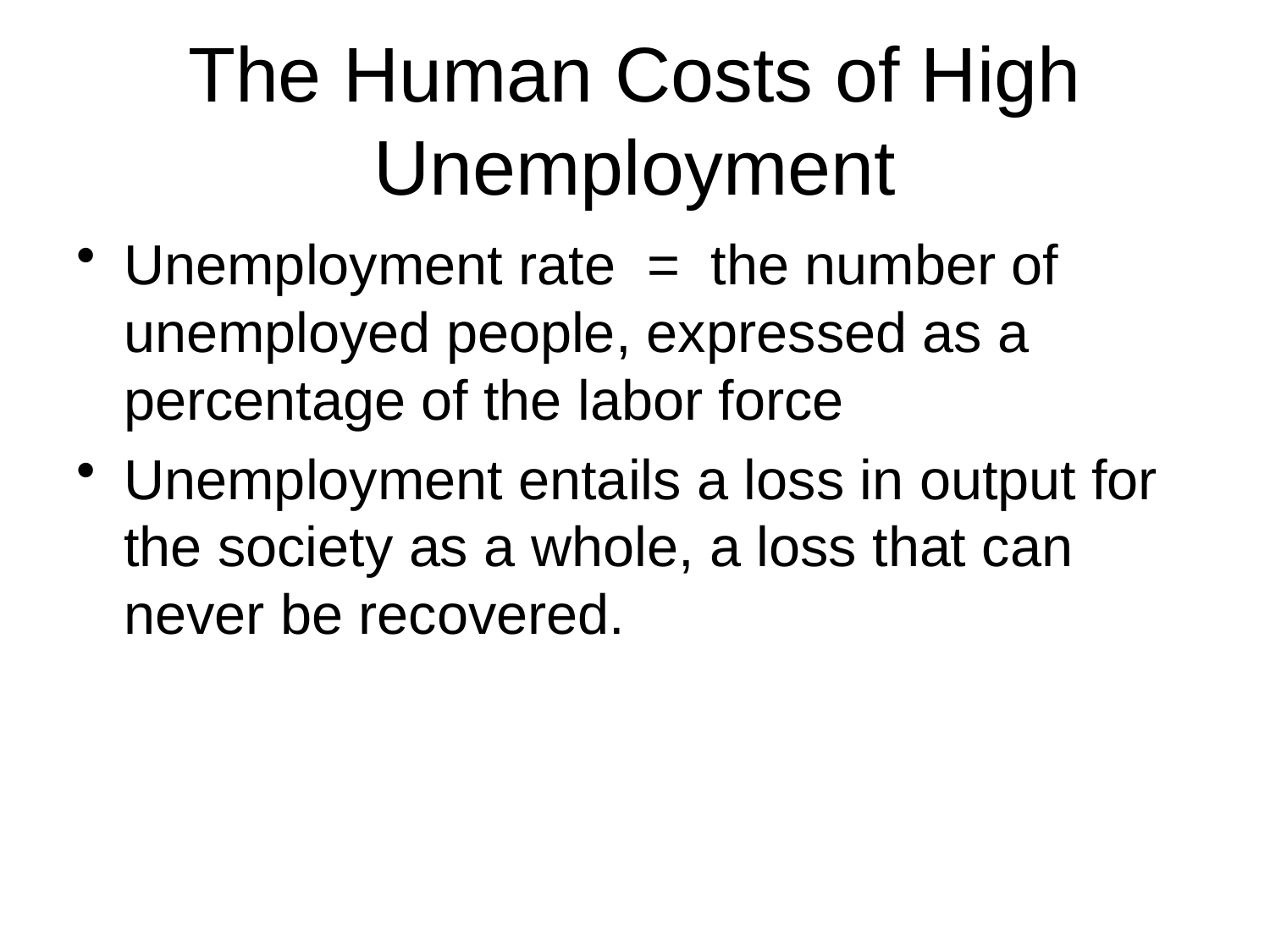

# The Human Costs of High Unemployment
Unemployment rate  =  the number of unemployed people, expressed as a percentage of the labor force
Unemployment entails a loss in output for the society as a whole, a loss that can never be recovered.